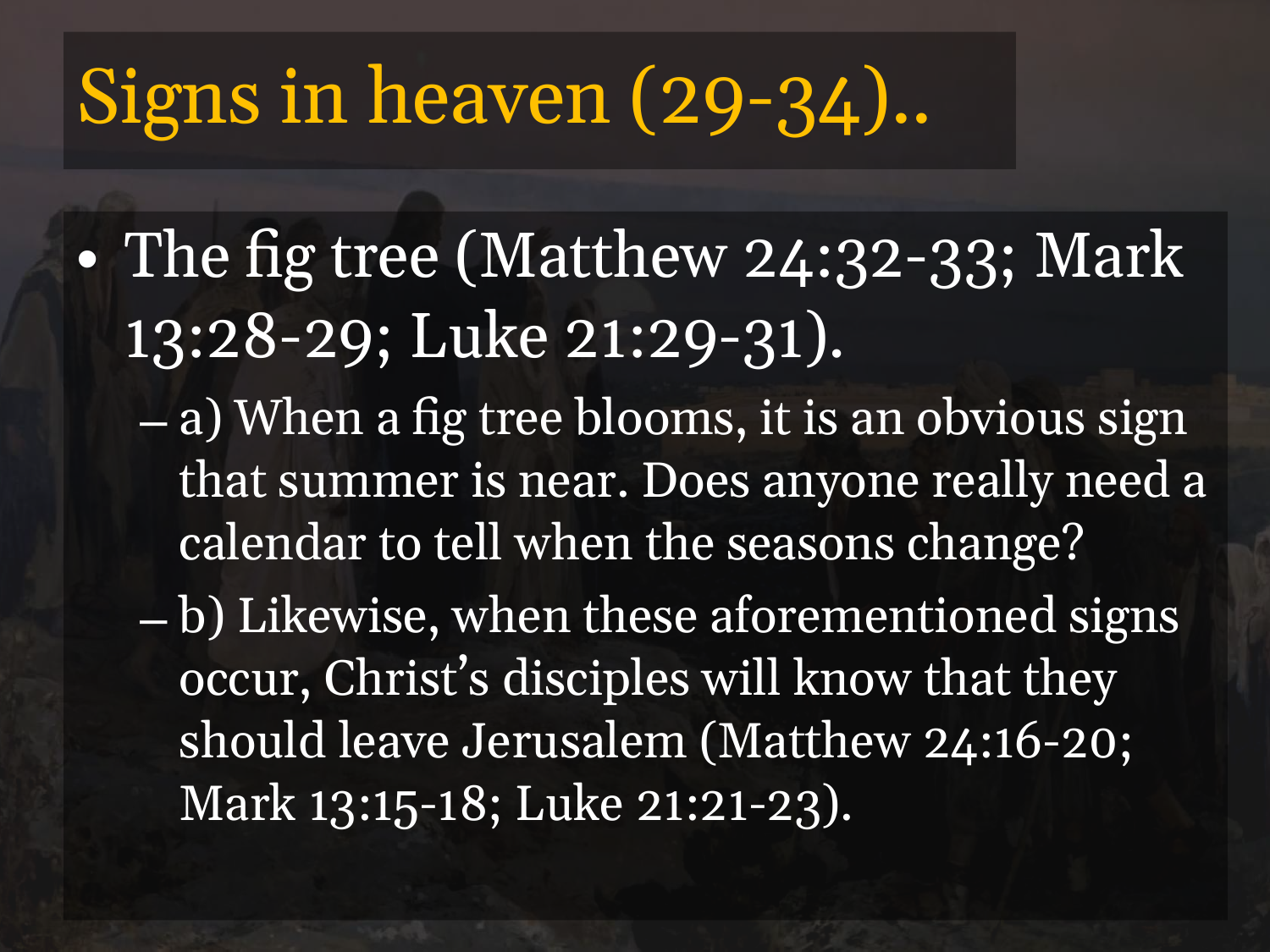

# Signs in heaven (29-34)..
The fig tree (Matthew 24:32-33; Mark 13:28-29; Luke 21:29-31).
a) When a fig tree blooms, it is an obvious sign that summer is near. Does anyone really need a calendar to tell when the seasons change?
b) Likewise, when these aforementioned signs occur, Christ’s disciples will know that they should leave Jerusalem (Matthew 24:16-20; Mark 13:15-18; Luke 21:21-23).